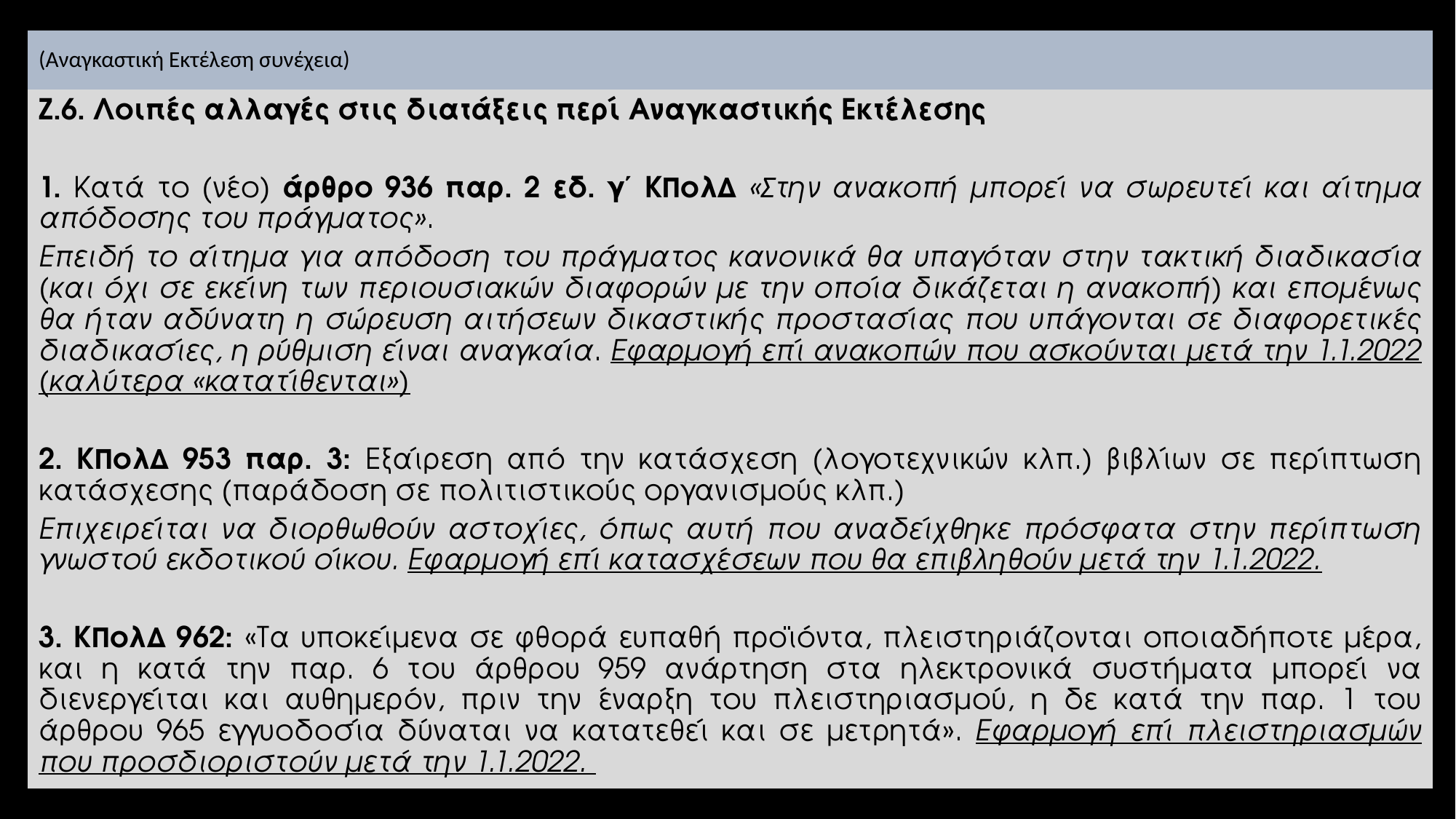

# (Αναγκαστική Εκτέλεση συνέχεια)
Ζ.6. Λοιπές αλλαγές στις διατάξεις περί Αναγκαστικής Εκτέλεσης

1. Κατά το (νέο) άρθρο 936 παρ. 2 εδ. γ΄ ΚΠολΔ «Στην ανακοπή μπορεί να σωρευτεί και αίτημα απόδοσης του πράγματος».
Επειδή το αίτημα για απόδοση του πράγματος κανονικά θα υπαγόταν στην τακτική διαδικασία (και όχι σε εκείνη των περιουσιακών διαφορών με την οποία δικάζεται η ανακοπή) και επομένως θα ήταν αδύνατη η σώρευση αιτήσεων δικαστικής προστασίας που υπάγονται σε διαφορετικές διαδικασίες, η ρύθμιση είναι αναγκαία. Εφαρμογή επί ανακοπών που ασκούνται μετά την 1.1.2022 (καλύτερα «κατατίθενται»)

2. ΚΠολΔ 953 παρ. 3: Εξαίρεση από την κατάσχεση (λογοτεχνικών κλπ.) βιβλίων σε περίπτωση κατάσχεσης (παράδοση σε πολιτιστικούς οργανισμούς κλπ.)
Επιχειρείται να διορθωθούν αστοχίες, όπως αυτή που αναδείχθηκε πρόσφατα στην περίπτωση γνωστού εκδοτικού οίκου. Εφαρμογή επί κατασχέσεων που θα επιβληθούν μετά την 1.1.2022.

3. ΚΠολΔ 962: «Τα υποκείμενα σε φθορά ευπαθή προϊόντα, πλειστηριάζονται οποιαδήποτε μέρα, και η κατά την παρ. 6 του άρθρου 959 ανάρτηση στα ηλεκτρονικά συστήματα μπορεί να διενεργείται και αυθημερόν, πριν την έναρξη του πλειστηριασμού, η δε κατά την παρ. 1 του άρθρου 965 εγγυοδοσία δύναται να κατατεθεί και σε μετρητά». Εφαρμογή επί πλειστηριασμών που προσδιοριστούν μετά την 1.1.2022.